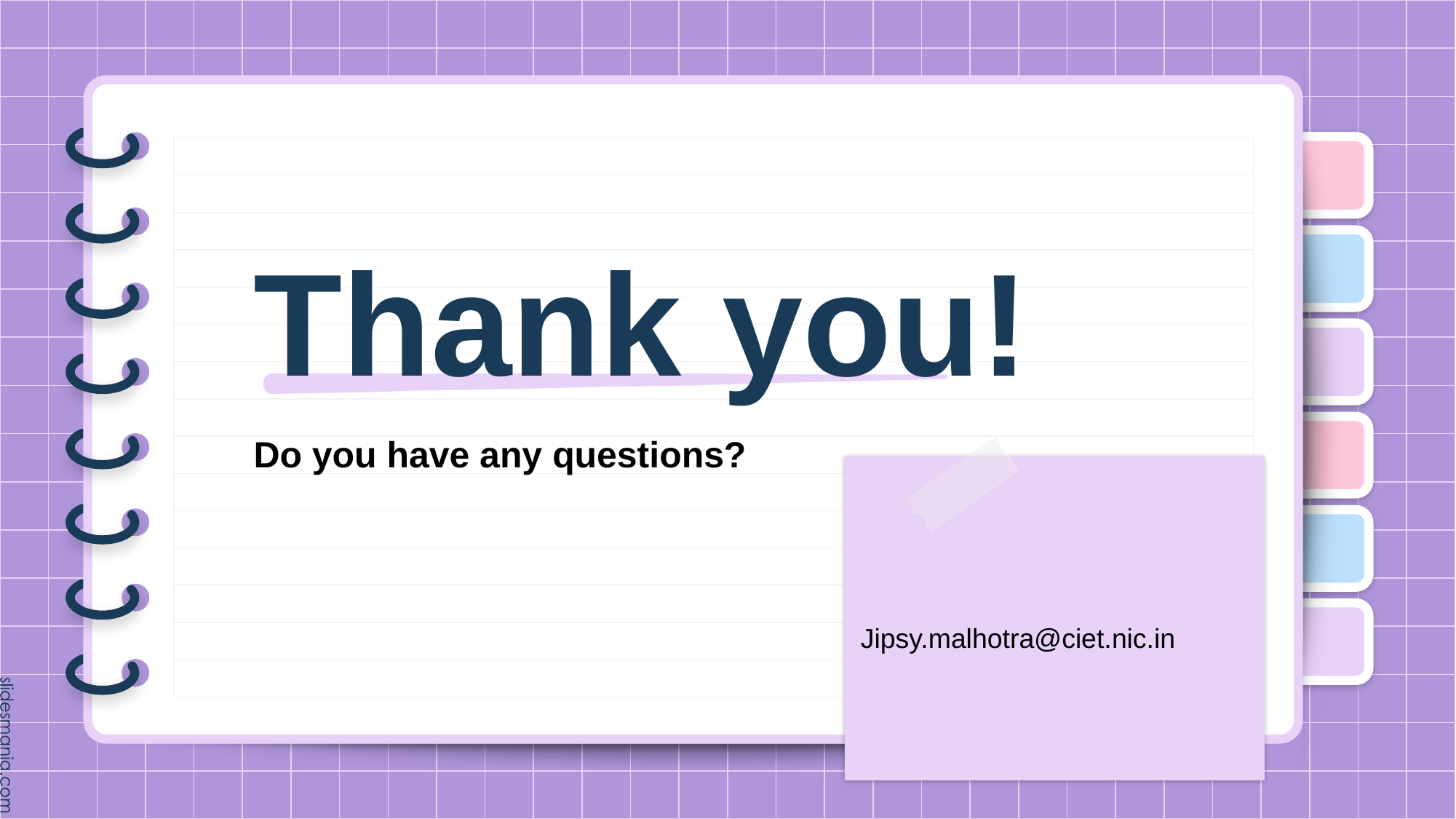

# Thank you!

Do you have any questions?

Jipsy.malhotra@ciet.nic.in